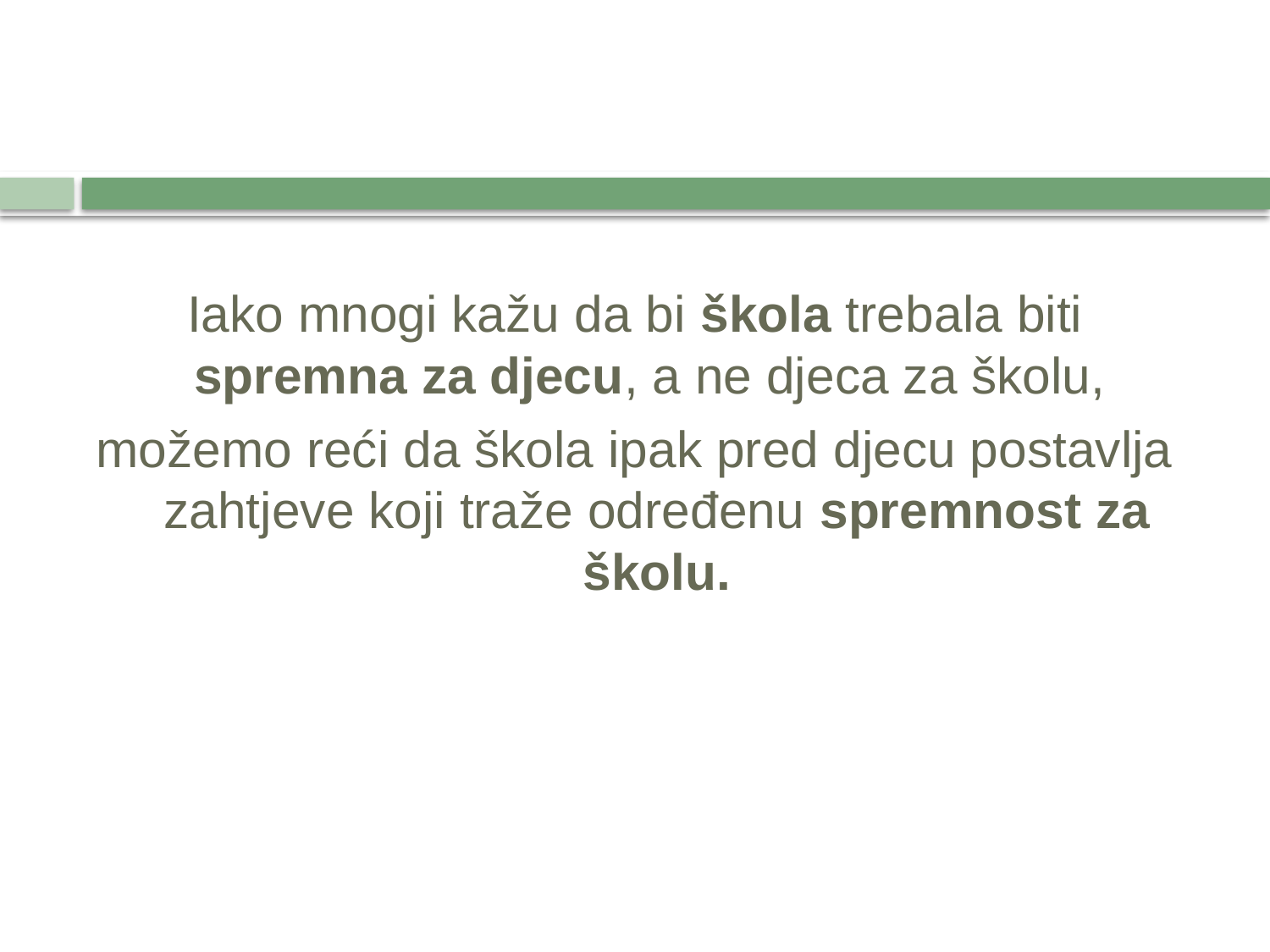

#
Iako mnogi kažu da bi škola trebala biti spremna za djecu, a ne djeca za školu,
možemo reći da škola ipak pred djecu postavlja zahtjeve koji traže određenu spremnost za školu.